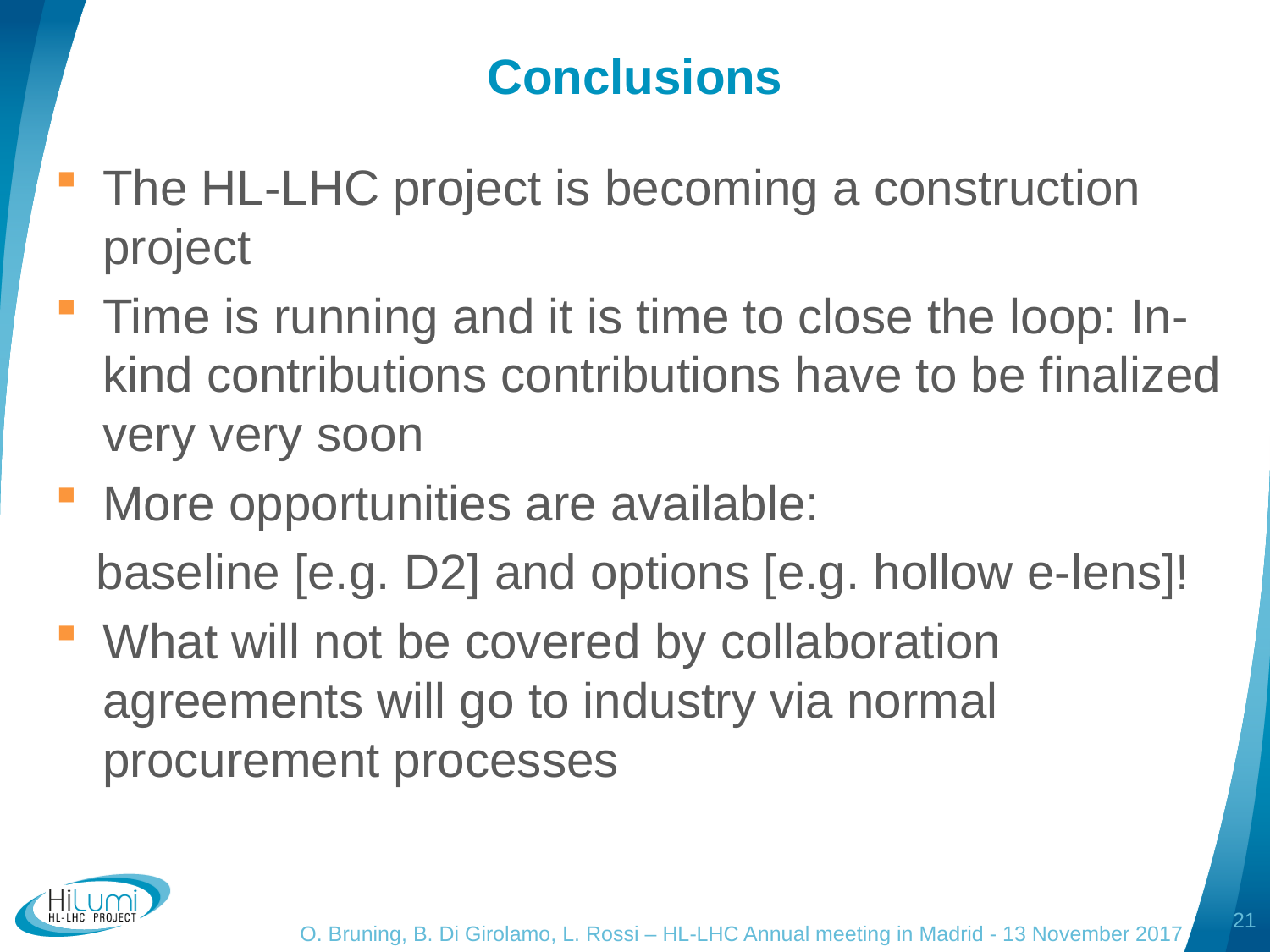

# Conclusions
The HL-LHC project is becoming a construction project
Time is running and it is time to close the loop: In-kind contributions contributions have to be finalized very very soon
More opportunities are available:
   baseline [e.g. D2] and options [e.g. hollow e-lens]!
What will not be covered by collaboration agreements will go to industry via normal procurement processes
21
O. Bruning, B. Di Girolamo, L. Rossi – HL-LHC Annual meeting in Madrid - 13 November 2017